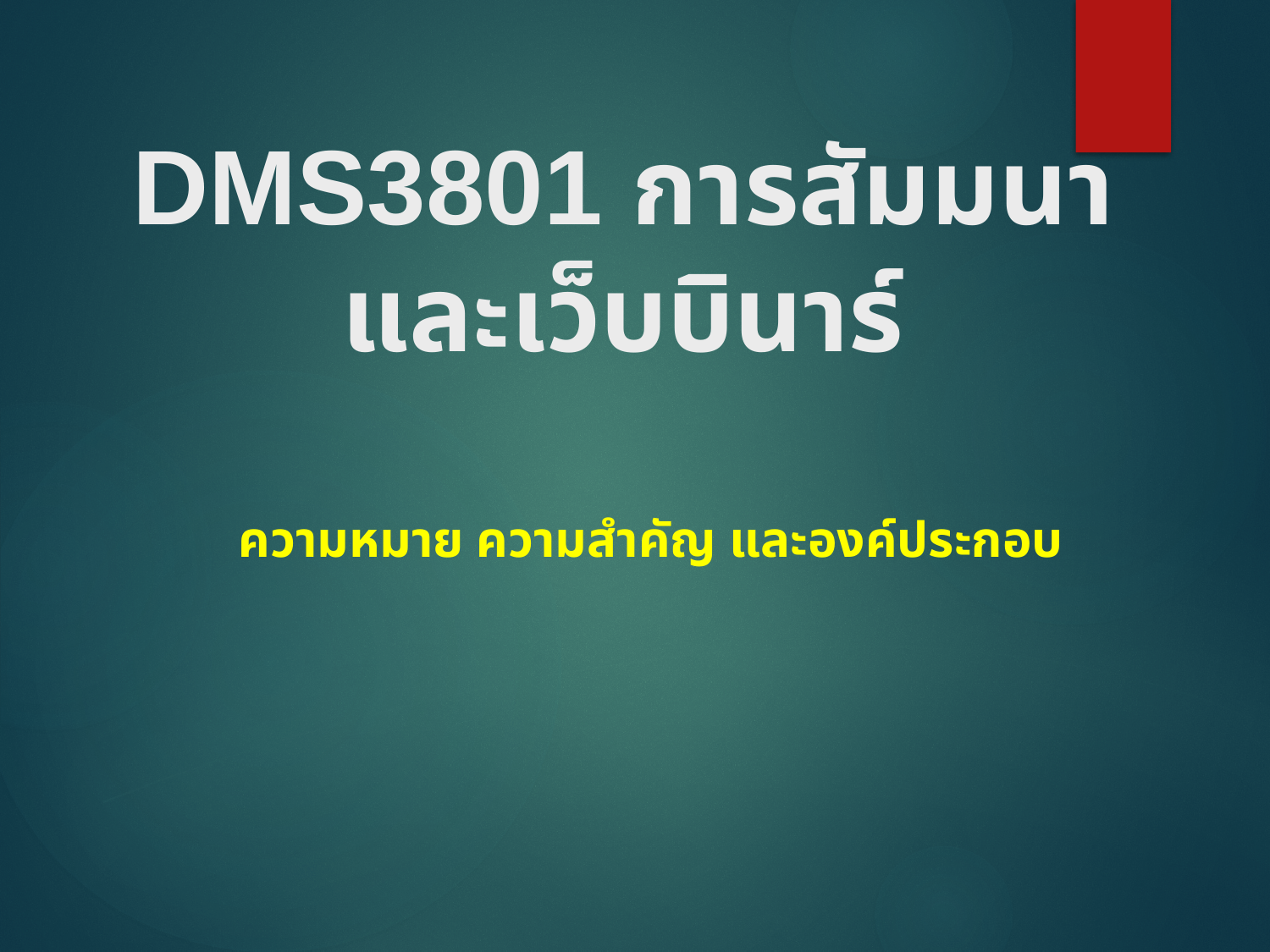

# DMS3801 การสัมมนาและเว็บบินาร์
ความหมาย ความสำคัญ และองค์ประกอบ